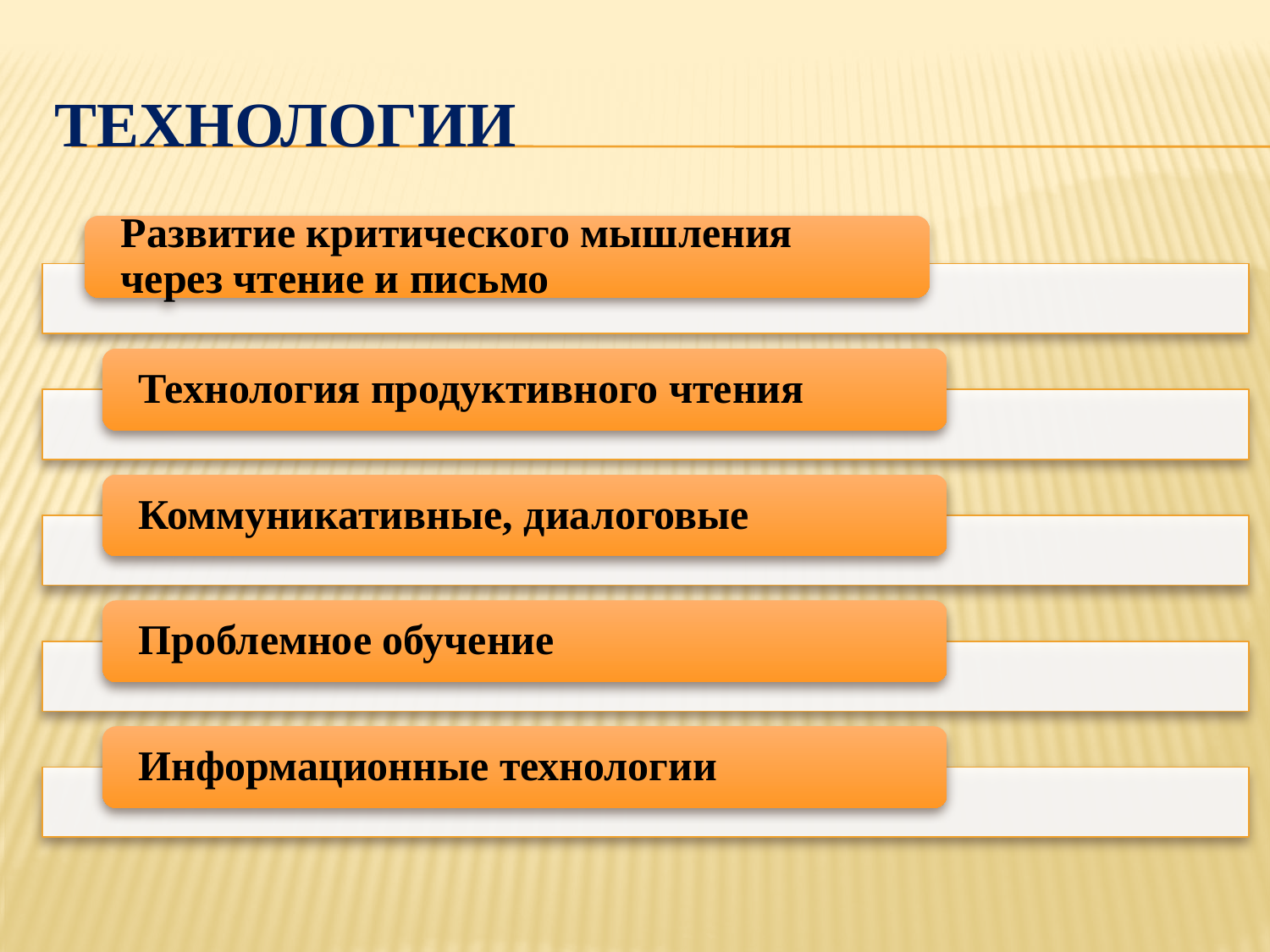

# Технологии
Развитие критического мышления через чтение и письмо
Технология продуктивного чтения
Коммуникативные, диалоговые
Проблемное обучение
Информационные технологии